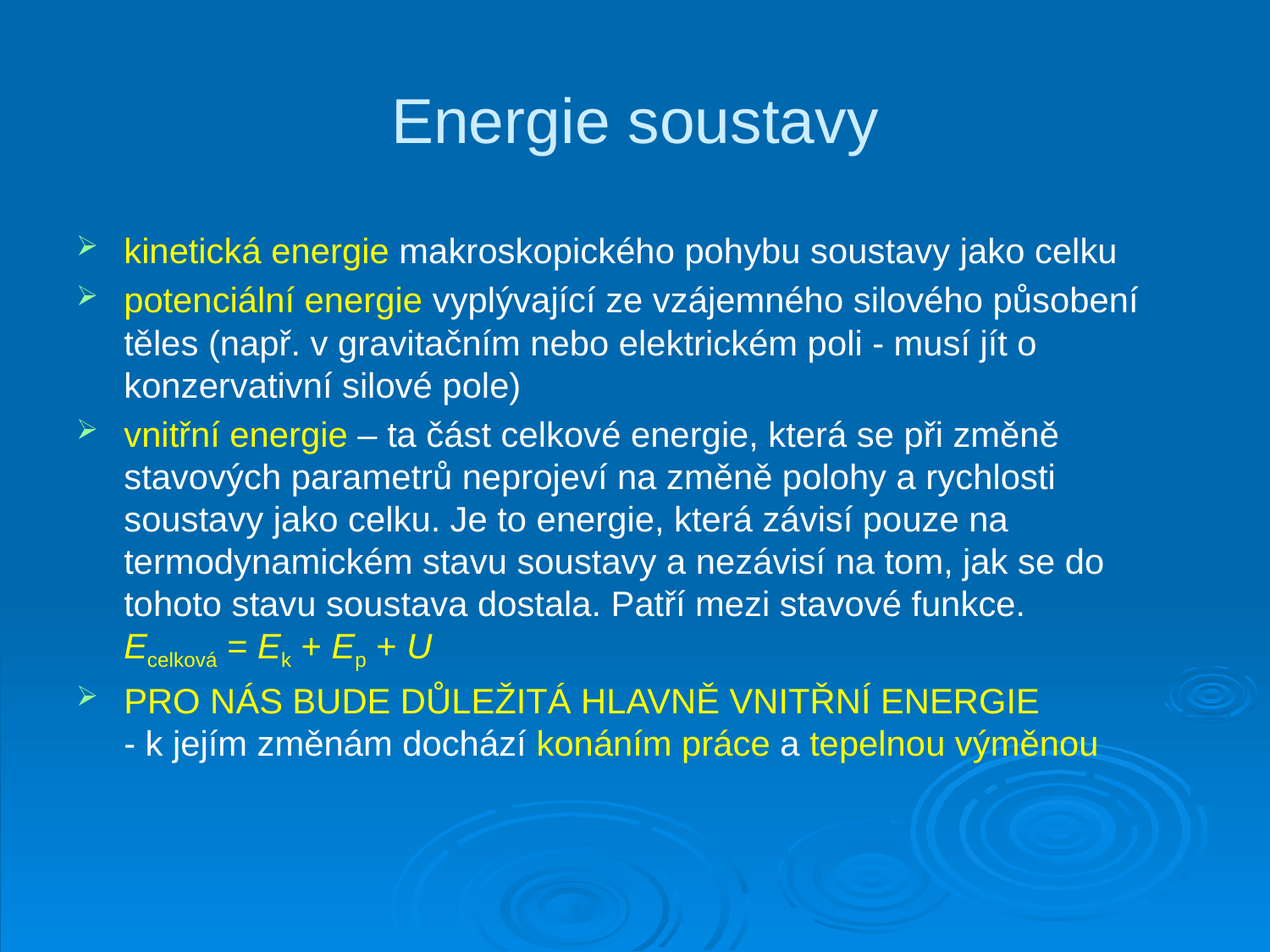

# Energie soustavy
kinetická energie makroskopického pohybu soustavy jako celku
potenciální energie vyplývající ze vzájemného silového působení těles (např. v gravitačním nebo elektrickém poli - musí jít o konzervativní silové pole)
vnitřní energie – ta část celkové energie, která se při změně stavových parametrů neprojeví na změně polohy a rychlosti soustavy jako celku. Je to energie, která závisí pouze na termodynamickém stavu soustavy a nezávisí na tom, jak se do tohoto stavu soustava dostala. Patří mezi stavové funkce.
Ecelková = Ek + Ep + U
PRO NÁS BUDE DŮLEŽITÁ HLAVNĚ VNITŘNÍ ENERGIE
- k jejím změnám dochází konáním práce a tepelnou výměnou